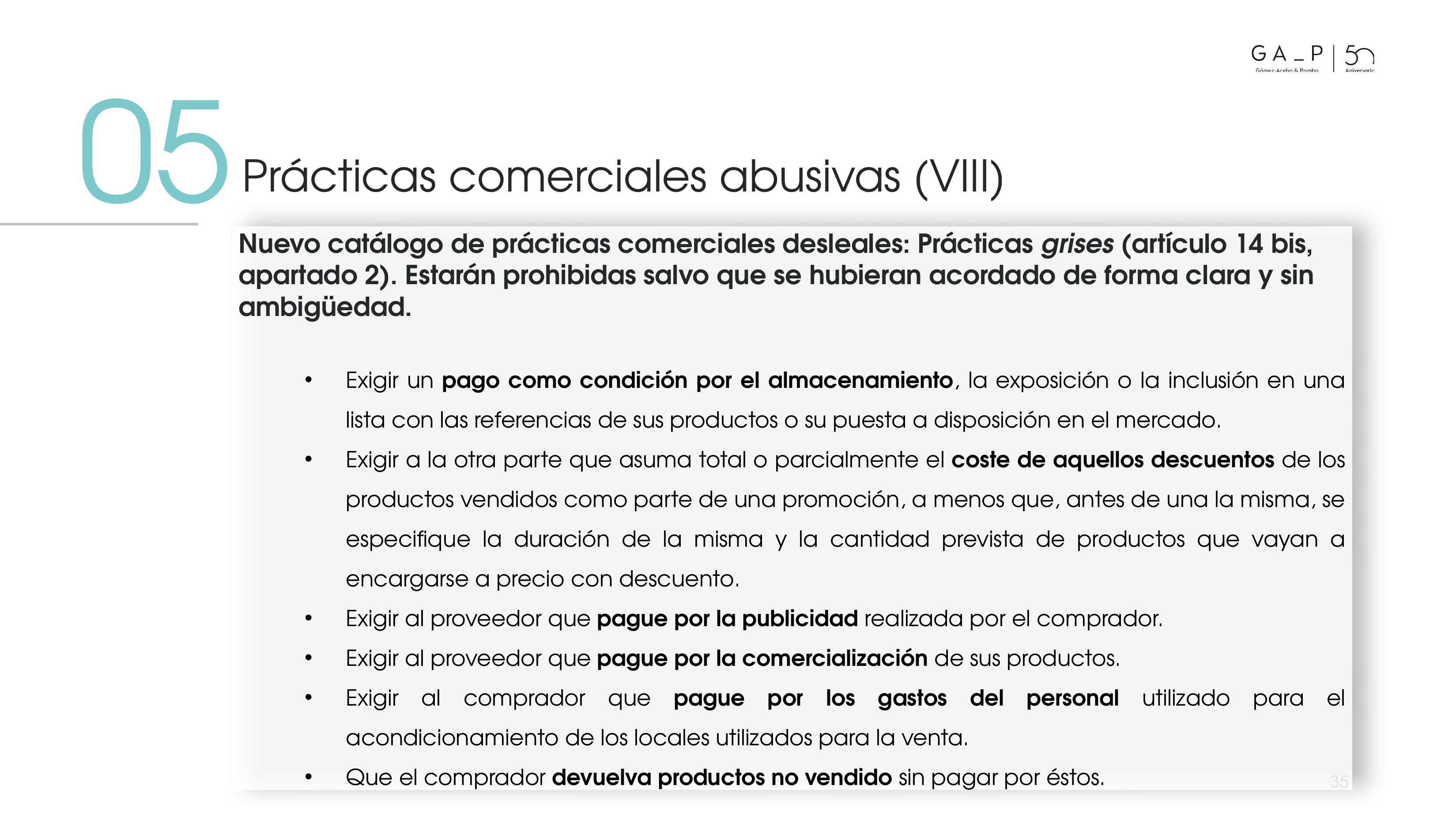

05
# Prácticas comerciales abusivas (VIII)
Nuevo catálogo de prácticas comerciales desleales: Prácticas grises (artículo 14 bis, apartado 2). Estarán prohibidas salvo que se hubieran acordado de forma clara y sin ambigüedad.

Exigir un pago como condición por el almacenamiento, la exposición o la inclusión en una lista con las referencias de sus productos o su puesta a disposición en el mercado.
Exigir a la otra parte que asuma total o parcialmente el coste de aquellos descuentos de los productos vendidos como parte de una promoción, a menos que, antes de una la misma, se especifique la duración de la misma y la cantidad prevista de productos que vayan a encargarse a precio con descuento.
Exigir al proveedor que pague por la publicidad realizada por el comprador.
Exigir al proveedor que pague por la comercialización de sus productos.
Exigir al comprador que pague por los gastos del personal utilizado para el acondicionamiento de los locales utilizados para la venta.
Que el comprador devuelva productos no vendido sin pagar por éstos.
35